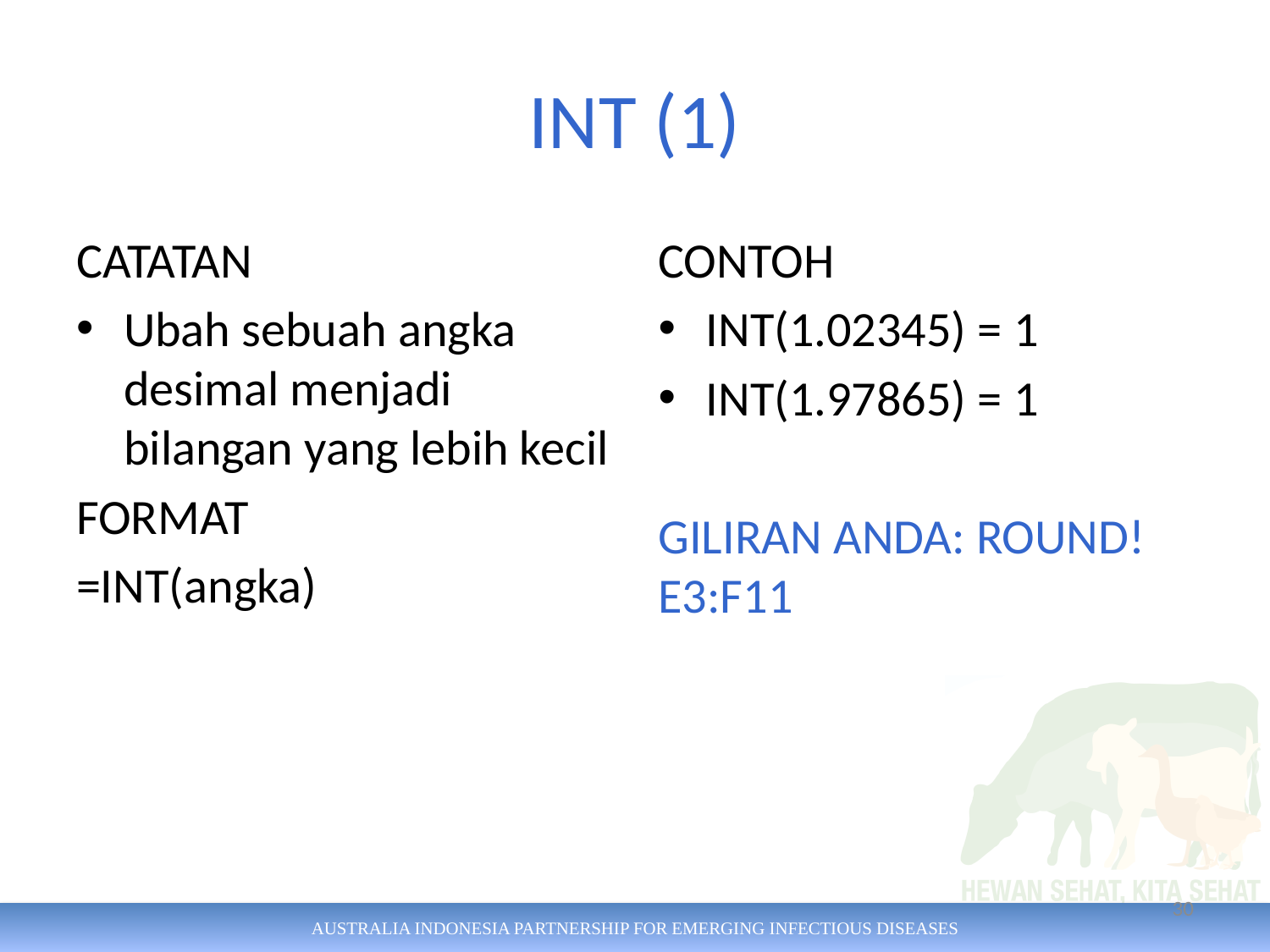

# INT (1)
CATATAN
Ubah sebuah angka desimal menjadi bilangan yang lebih kecil
FORMAT
=INT(angka)
CONTOH
INT(1.02345) = 1
INT(1.97865) = 1

GILIRAN ANDA: ROUND!E3:F11
30